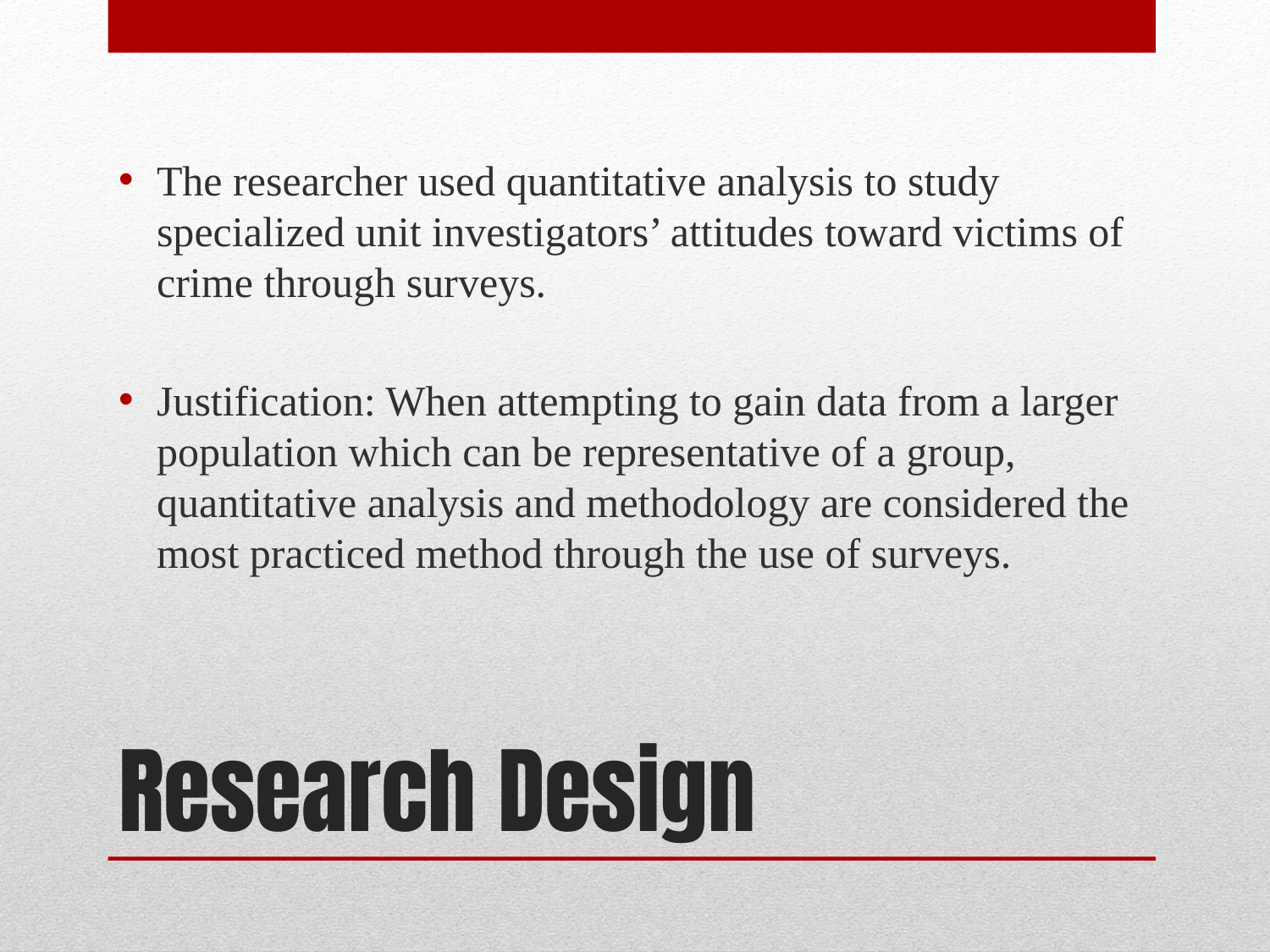

The researcher used quantitative analysis to study specialized unit investigators’ attitudes toward victims of crime through surveys.

Justification: When attempting to gain data from a larger population which can be representative of a group, quantitative analysis and methodology are considered the most practiced method through the use of surveys.
# Research Design